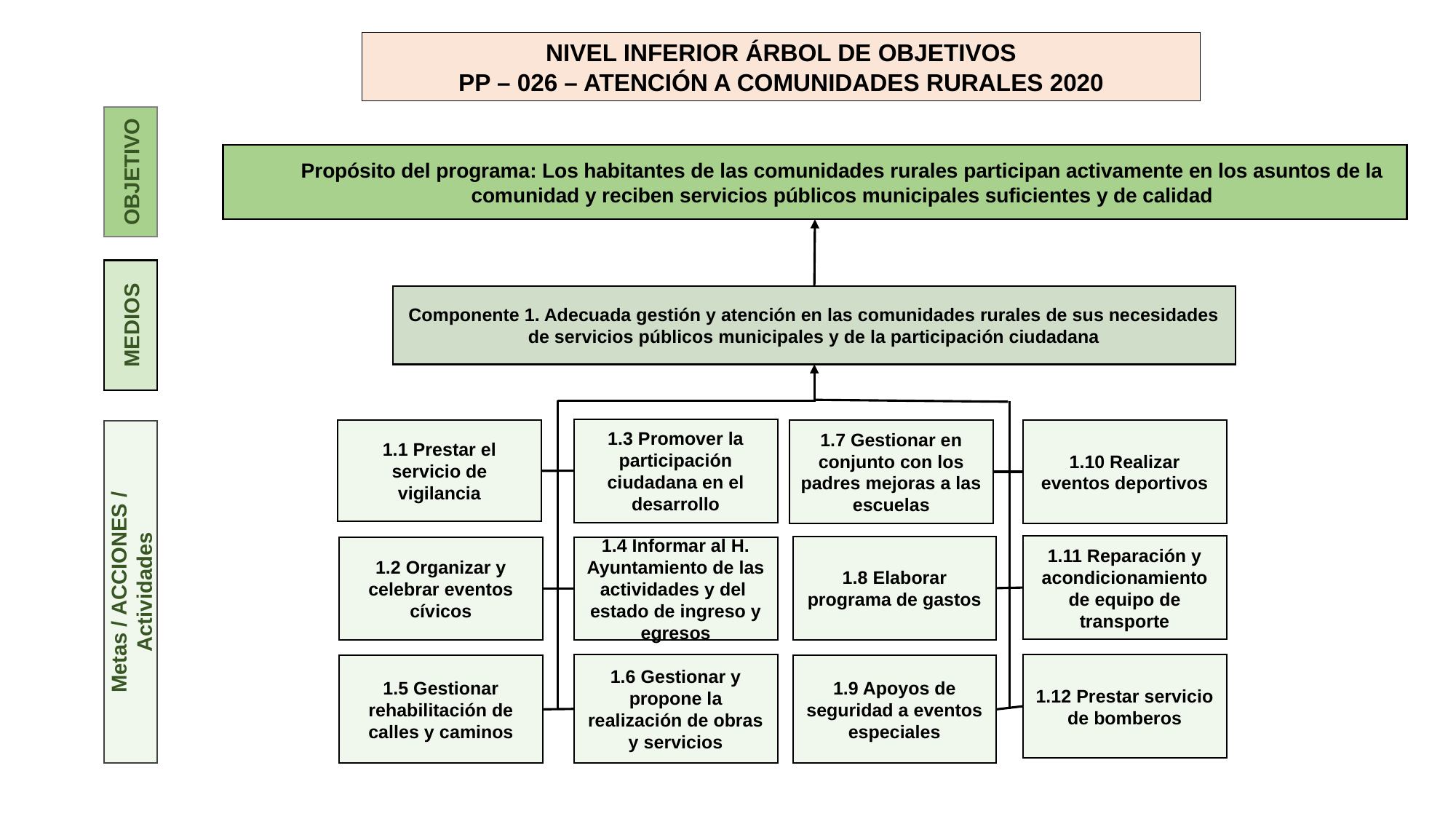

NIVEL INFERIOR ÁRBOL DE OBJETIVOS
PP – 026 – ATENCIÓN A COMUNIDADES RURALES 2020
Propósito del programa: Los habitantes de las comunidades rurales participan activamente en los asuntos de la comunidad y reciben servicios públicos municipales suficientes y de calidad
OBJETIVO
Componente 1. Adecuada gestión y atención en las comunidades rurales de sus necesidades de servicios públicos municipales y de la participación ciudadana
MEDIOS
1.3 Promover la participación ciudadana en el desarrollo
1.1 Prestar el servicio de vigilancia
1.7 Gestionar en conjunto con los padres mejoras a las escuelas
1.10 Realizar eventos deportivos
1.11 Reparación y acondicionamiento de equipo de transporte
1.8 Elaborar programa de gastos
1.2 Organizar y celebrar eventos cívicos
1.4 Informar al H. Ayuntamiento de las actividades y del  estado de ingreso y egresos
Metas / ACCIONES / Actividades
1.6 Gestionar y propone la realización de obras y servicios
1.12 Prestar servicio de bomberos
1.5 Gestionar rehabilitación de calles y caminos
1.9 Apoyos de seguridad a eventos especiales